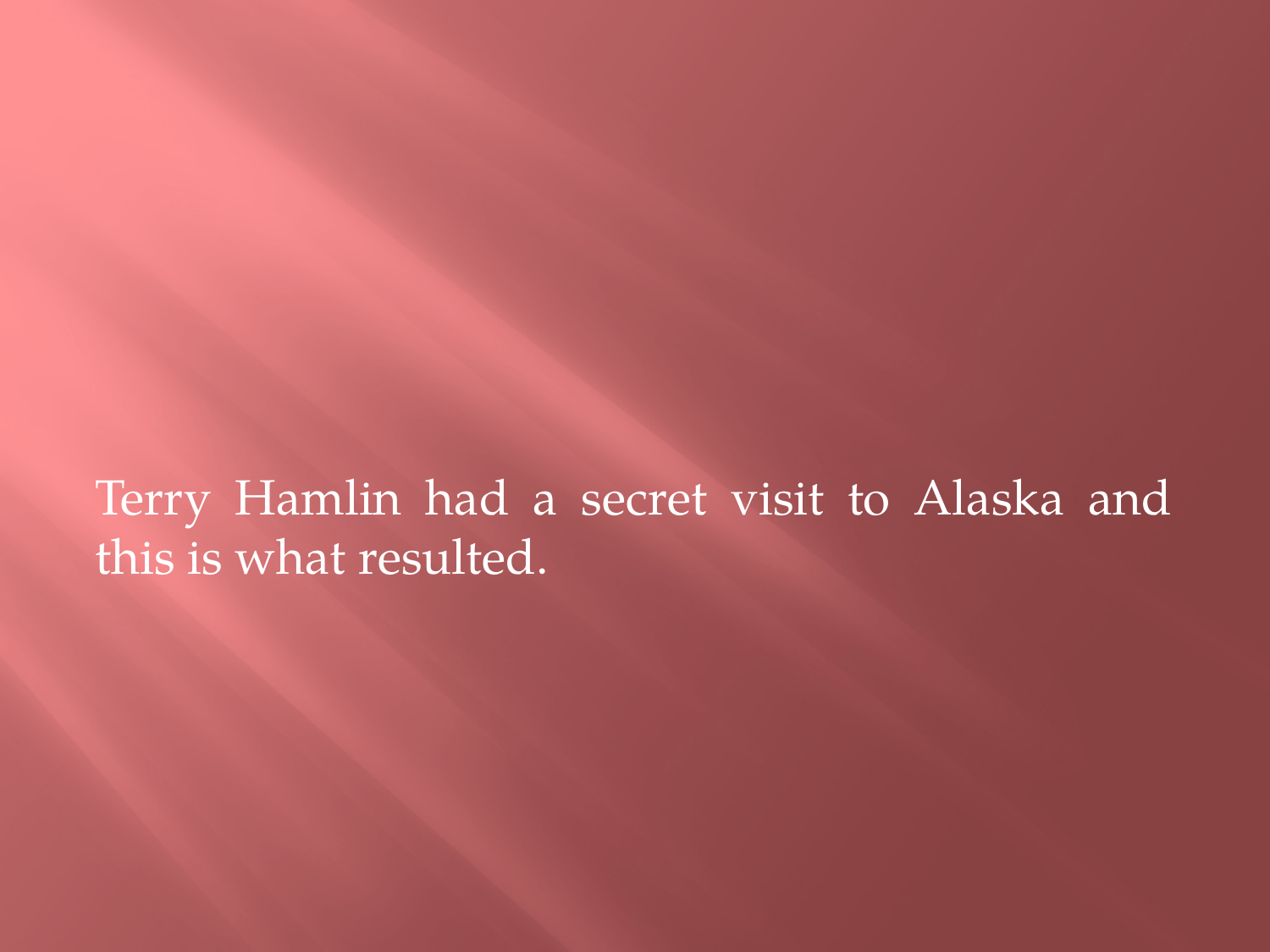

Terry Hamlin had a secret visit to Alaska and this is what resulted.